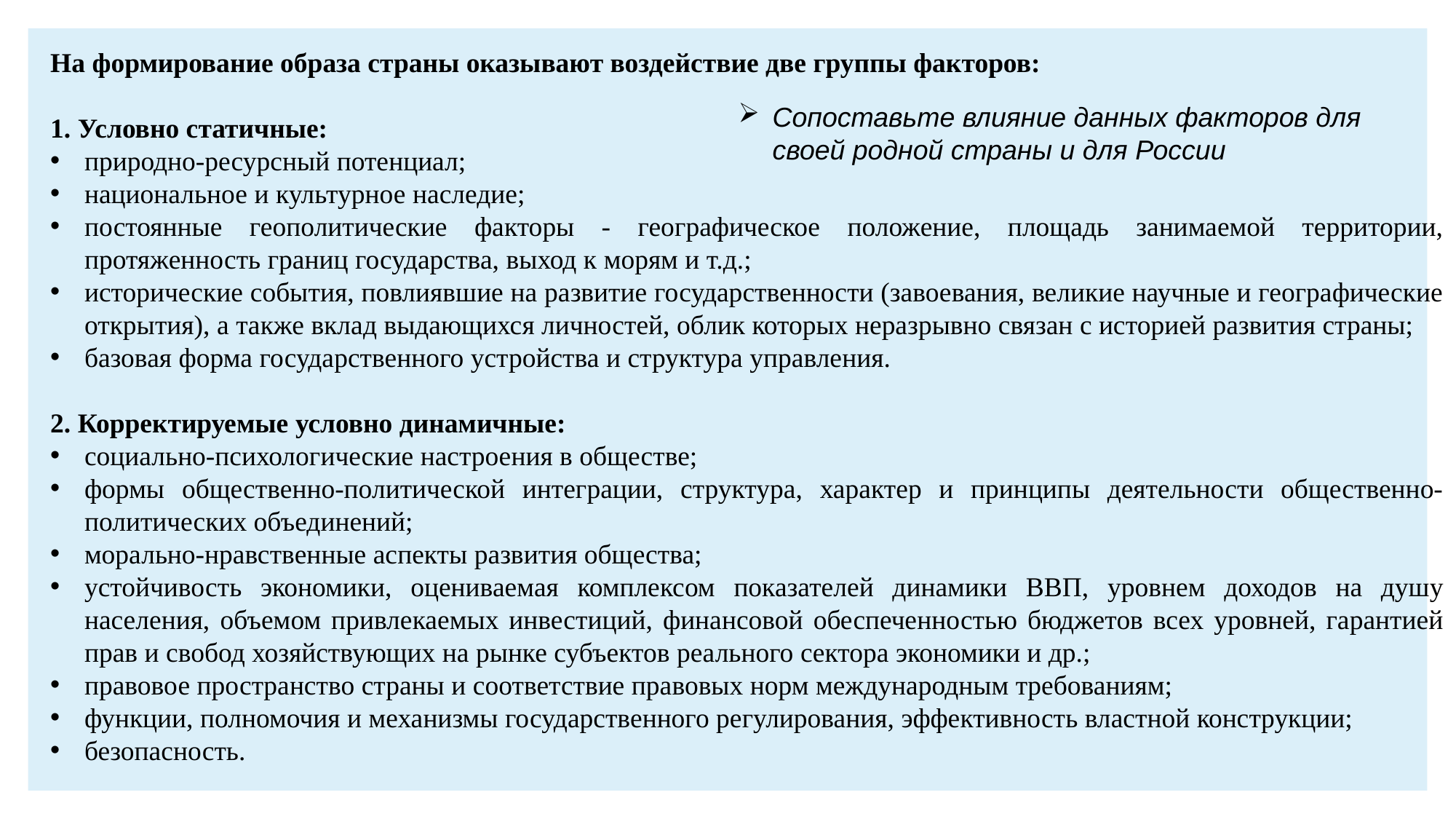

На формирование образа страны оказывают воздействие две группы факторов:

1. Условно статичные:
природно-ресурсный потенциал;
национальное и культурное наследие;
постоянные геополитические факторы - географическое положение, площадь занимаемой территории, протяженность границ государства, выход к морям и т.д.;
исторические события, повлиявшие на развитие государственности (завоевания, великие научные и географические открытия), а также вклад выдающихся личностей, облик которых неразрывно связан с историей развития страны;
базовая форма государственного устройства и структура управления.

2. Корректируемые условно динамичные:
социально-психологические настроения в обществе;
формы общественно-политической интеграции, структура, характер и принципы деятельности общественно-политических объединений;
морально-нравственные аспекты развития общества;
устойчивость экономики, оцениваемая комплексом показателей динамики ВВП, уровнем доходов на душу населения, объемом привлекаемых инвестиций, финансовой обеспеченностью бюджетов всех уровней, гарантией прав и свобод хозяйствующих на рынке субъектов реального сектора экономики и др.;
правовое пространство страны и соответствие правовых норм международным требованиям;
функции, полномочия и механизмы государственного регулирования, эффективность властной конструкции;
безопасность.
Сопоставьте влияние данных факторов для своей родной страны и для России